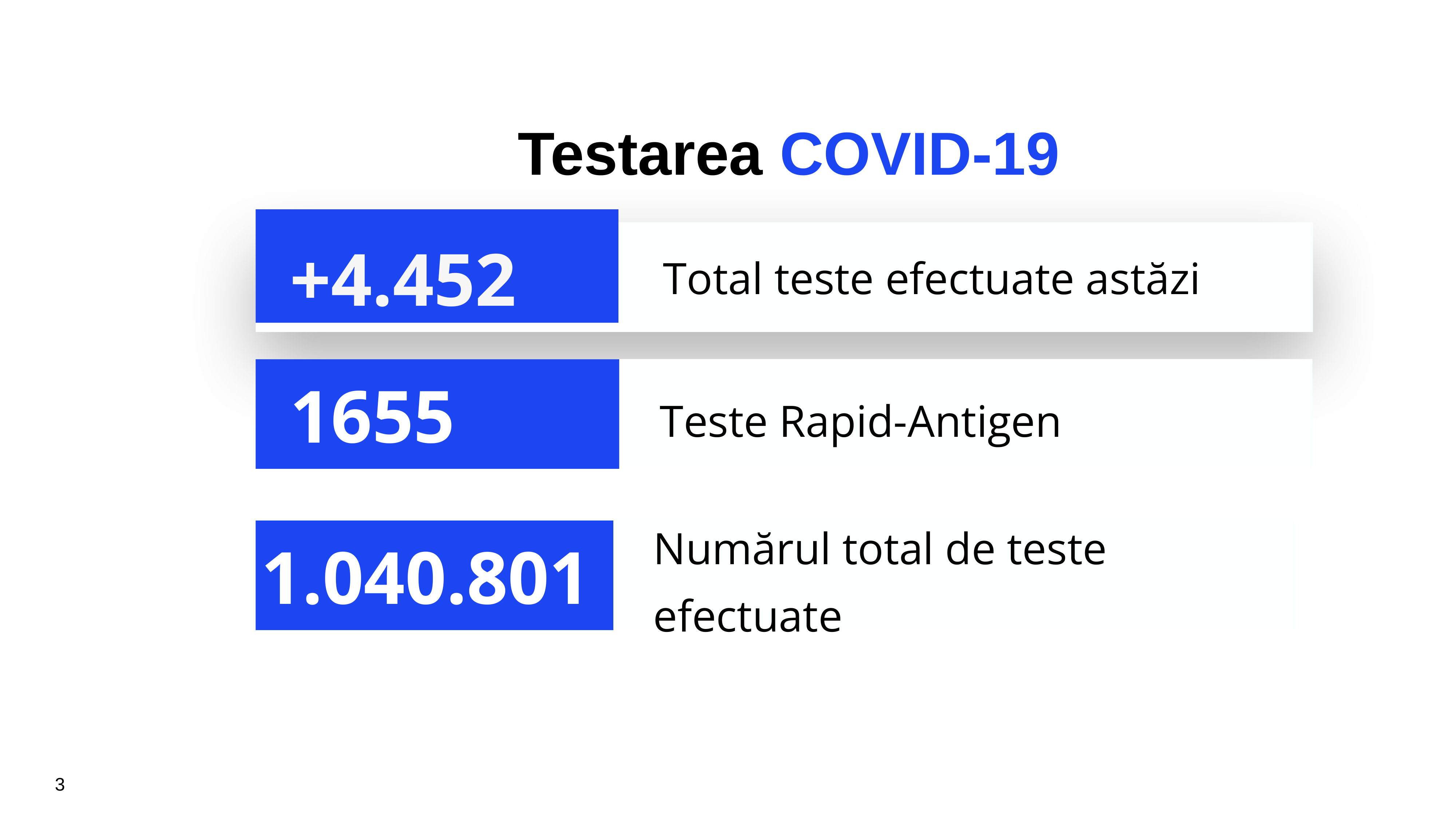

# Testarea COVID-19

+4.452

Total teste efectuate astăzi

Teste Rapid-Antigen

1655

Numărul total de teste efectuate

1.040.801
3